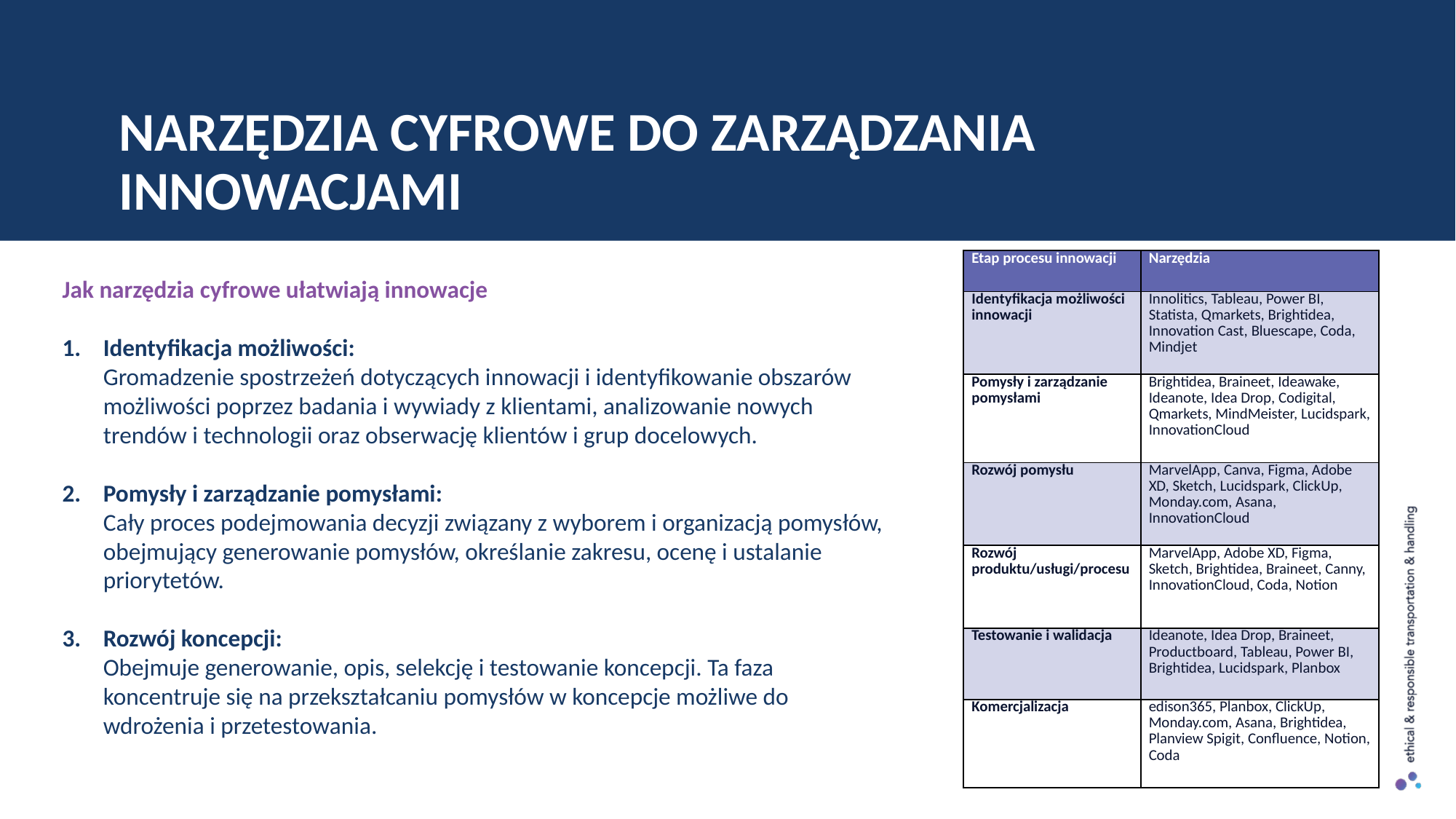

NARZĘDZIA CYFROWE DO ZARZĄDZANIA INNOWACJAMI
| Etap procesu innowacji | Narzędzia |
| --- | --- |
| Identyfikacja możliwości innowacji | Innolitics, Tableau, Power BI, Statista, Qmarkets, Brightidea, Innovation Cast, Bluescape, Coda, Mindjet |
| Pomysły i zarządzanie pomysłami | Brightidea, Braineet, Ideawake, Ideanote, Idea Drop, Codigital, Qmarkets, MindMeister, Lucidspark, InnovationCloud |
| Rozwój pomysłu | MarvelApp, Canva, Figma, Adobe XD, Sketch, Lucidspark, ClickUp, Monday.com, Asana, InnovationCloud |
| Rozwój produktu/usługi/procesu | MarvelApp, Adobe XD, Figma, Sketch, Brightidea, Braineet, Canny, InnovationCloud, Coda, Notion |
| Testowanie i walidacja | Ideanote, Idea Drop, Braineet, Productboard, Tableau, Power BI, Brightidea, Lucidspark, Planbox |
| Komercjalizacja | edison365, Planbox, ClickUp, Monday.com, Asana, Brightidea, Planview Spigit, Confluence, Notion, Coda |
Jak narzędzia cyfrowe ułatwiają innowacje

Identyfikacja możliwości:
Gromadzenie spostrzeżeń dotyczących innowacji i identyfikowanie obszarów możliwości poprzez badania i wywiady z klientami, analizowanie nowych trendów i technologii oraz obserwację klientów i grup docelowych.

Pomysły i zarządzanie pomysłami:
Cały proces podejmowania decyzji związany z wyborem i organizacją pomysłów, obejmujący generowanie pomysłów, określanie zakresu, ocenę i ustalanie priorytetów.

Rozwój koncepcji:
Obejmuje generowanie, opis, selekcję i testowanie koncepcji. Ta faza koncentruje się na przekształcaniu pomysłów w koncepcje możliwe do wdrożenia i przetestowania.